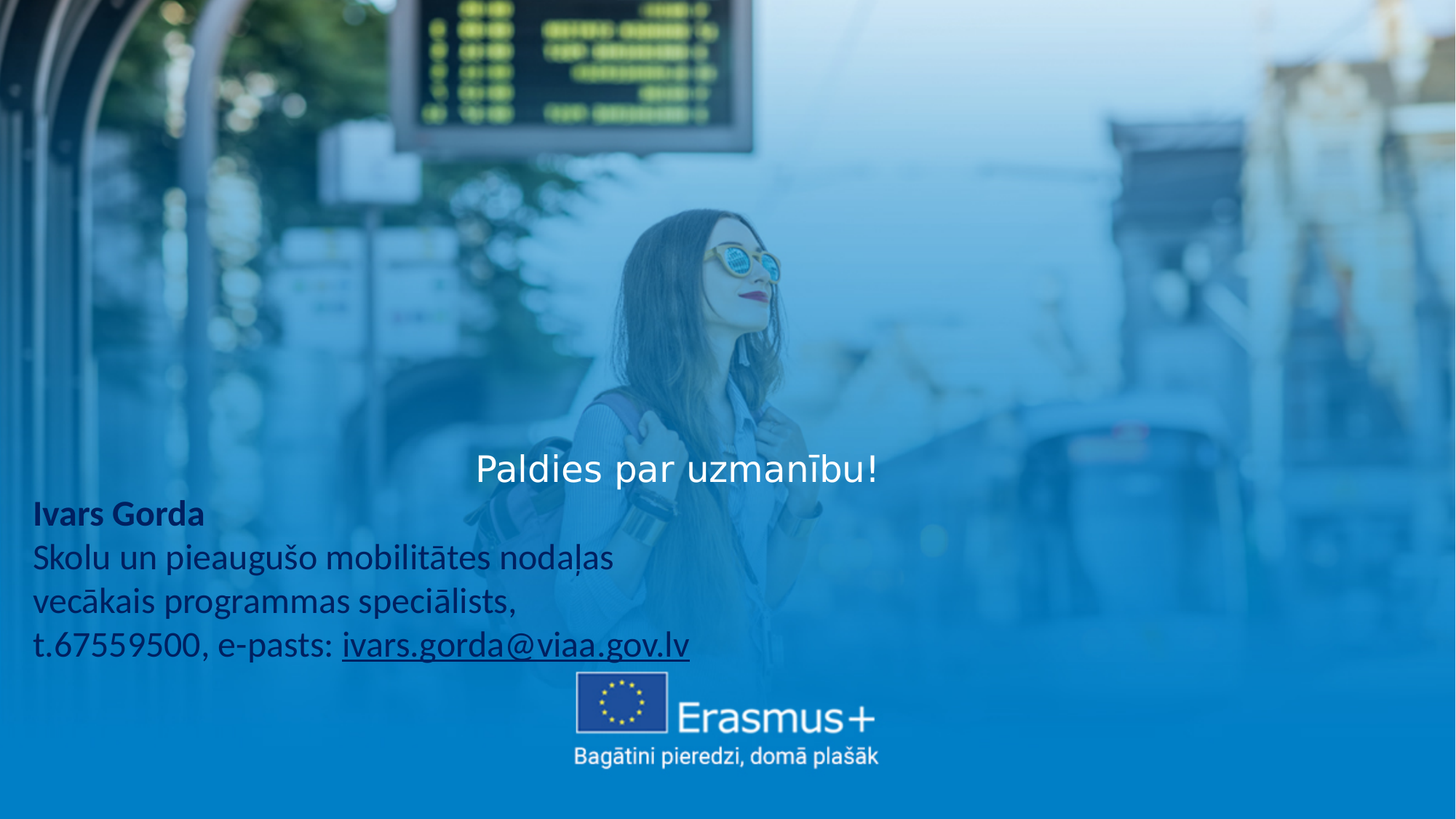

Paldies par uzmanību!
Ivars Gorda
Skolu un pieaugušo mobilitātes nodaļas
vecākais programmas speciālists,
t.67559500, e-pasts: ivars.gorda@viaa.gov.lv